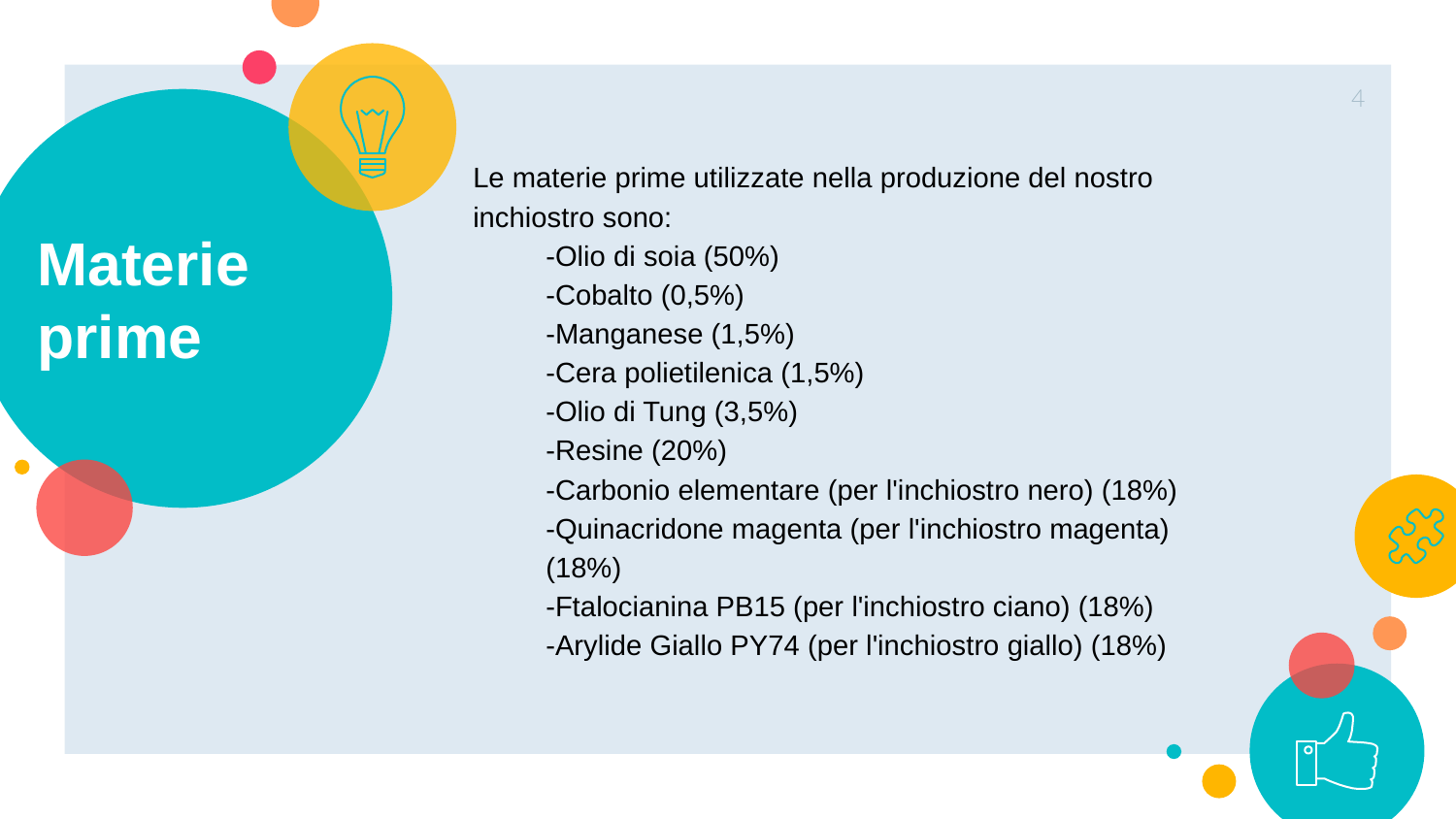

4
# Materie prime
Le materie prime utilizzate nella produzione del nostro inchiostro sono:
-Olio di soia (50%)
-Cobalto (0,5%)
-Manganese (1,5%)
-Cera polietilenica (1,5%)
-Olio di Tung (3,5%)
-Resine (20%)
-Carbonio elementare (per l'inchiostro nero) (18%)
-Quinacridone magenta (per l'inchiostro magenta) (18%)
-Ftalocianina PB15 (per l'inchiostro ciano) (18%)
-Arylide Giallo PY74 (per l'inchiostro giallo) (18%)